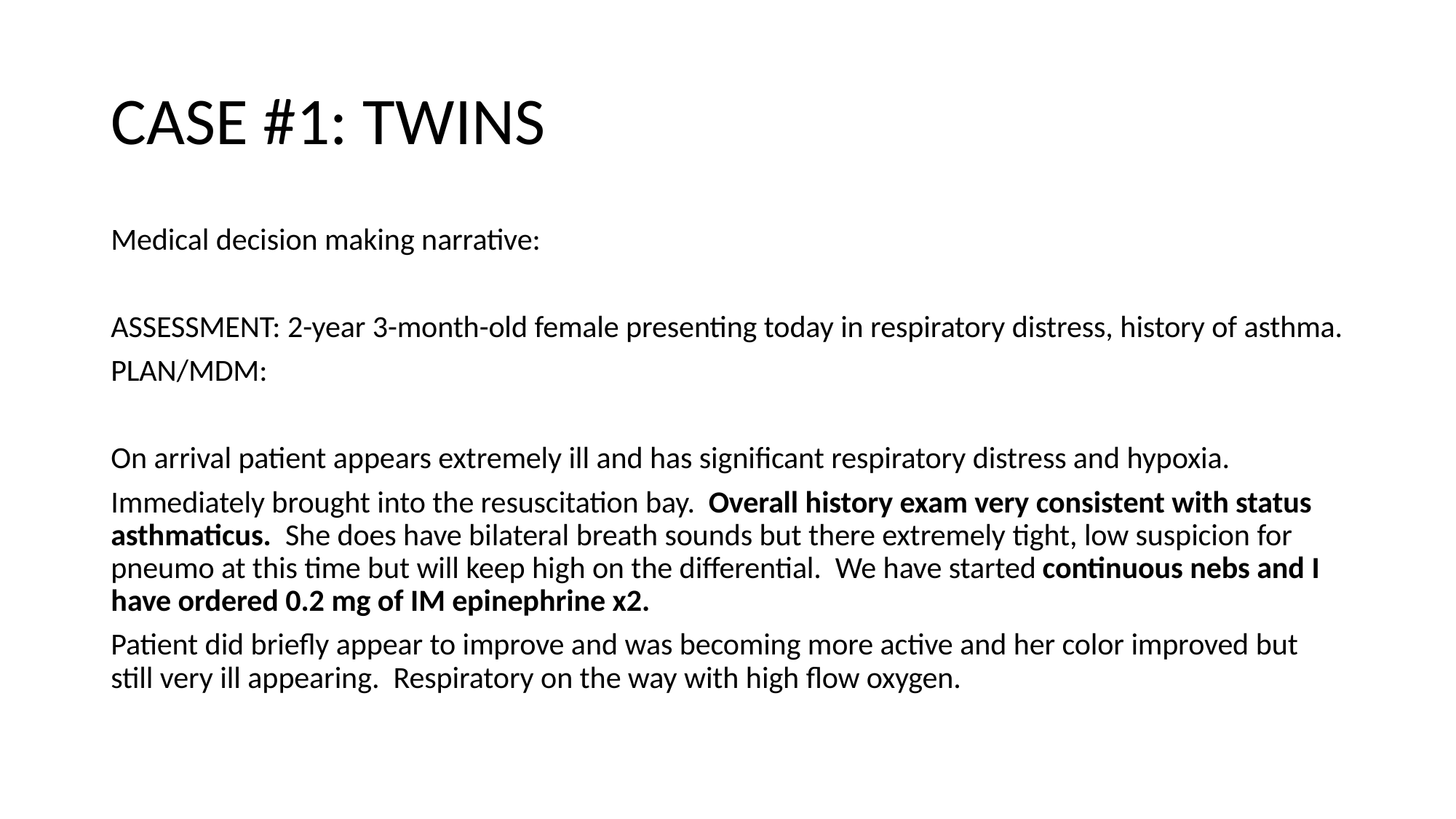

# CASE #1: TWINS
Medical decision making narrative:

ASSESSMENT: 2-year 3-month-old female presenting today in respiratory distress, history of asthma.
PLAN/MDM:

On arrival patient appears extremely ill and has significant respiratory distress and hypoxia.
Immediately brought into the resuscitation bay.  Overall history exam very consistent with status asthmaticus.  She does have bilateral breath sounds but there extremely tight, low suspicion for pneumo at this time but will keep high on the differential.  We have started continuous nebs and I have ordered 0.2 mg of IM epinephrine x2.
Patient did briefly appear to improve and was becoming more active and her color improved but still very ill appearing.  Respiratory on the way with high flow oxygen.